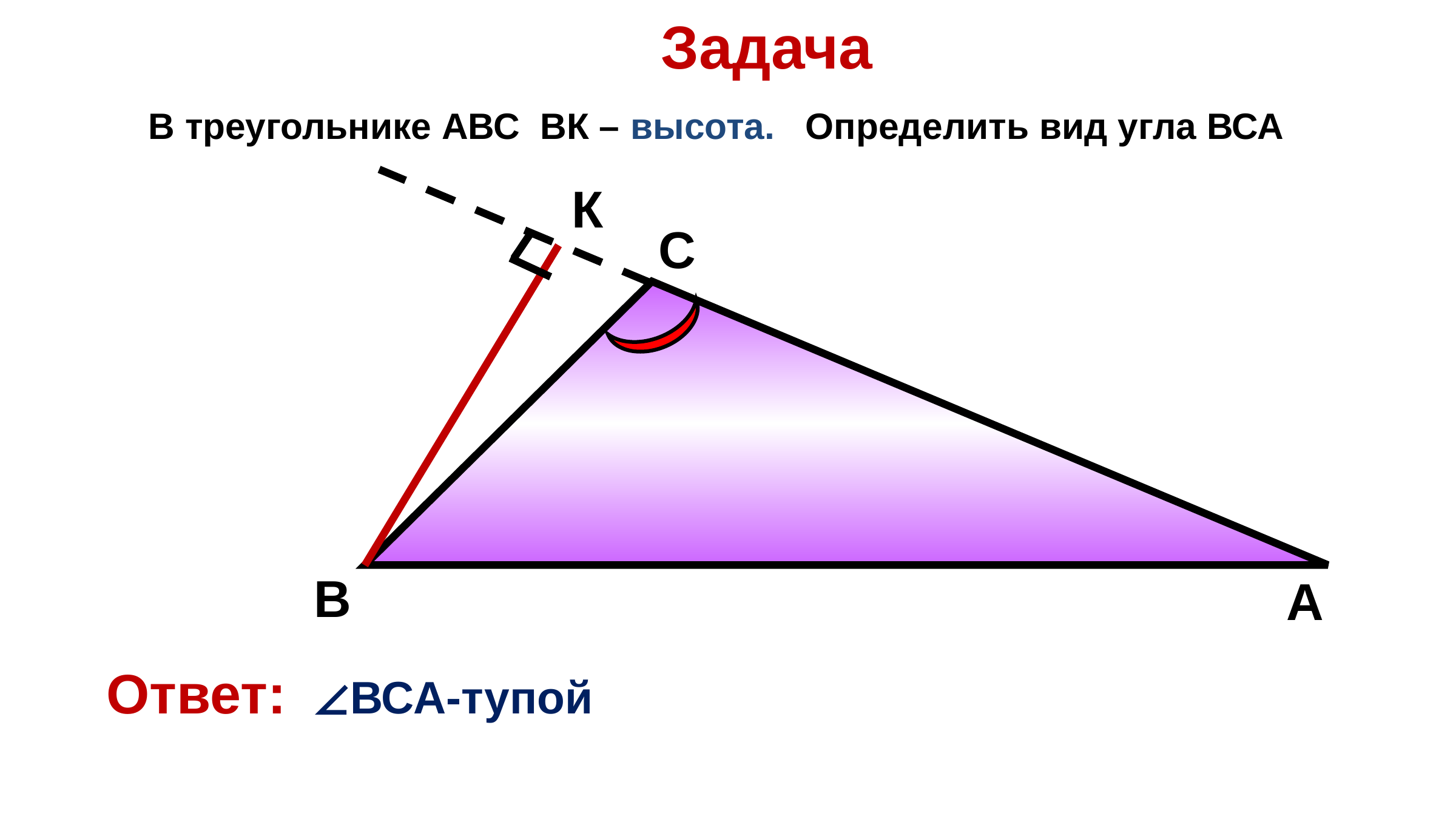

Задача
 В треугольнике АВС  ВК – высота.   Определить вид угла ВСА

К
С

К
В
А
Ответ:  ∠ВСА-тупой